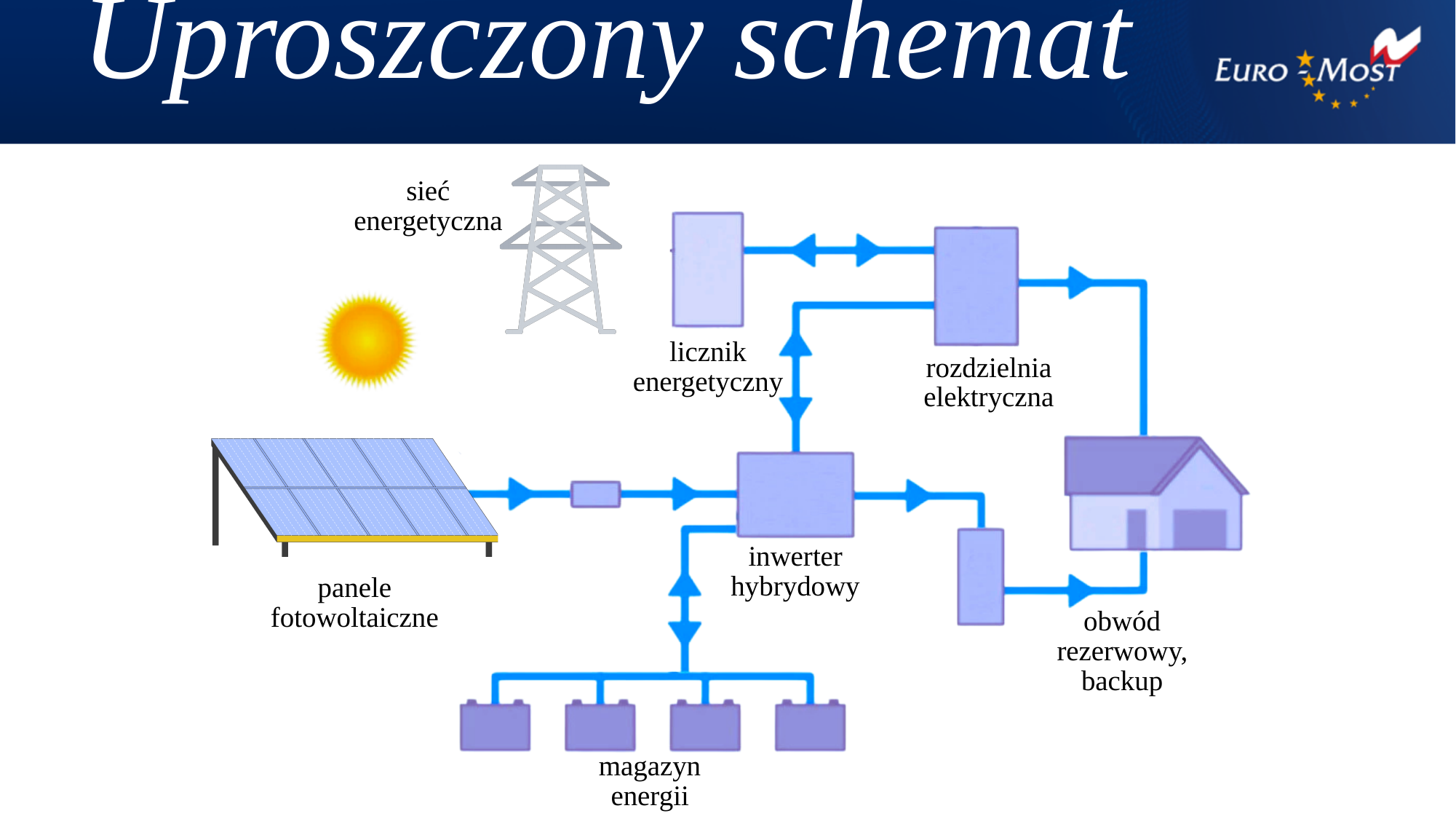

Uproszczony schemat

sieć
energetyczna

licznik
energetyczny
rozdzielnia elektryczna

inwerter
hybrydowy
panele fotowoltaiczne
obwód
rezerwowy,
backup
magazyn energii